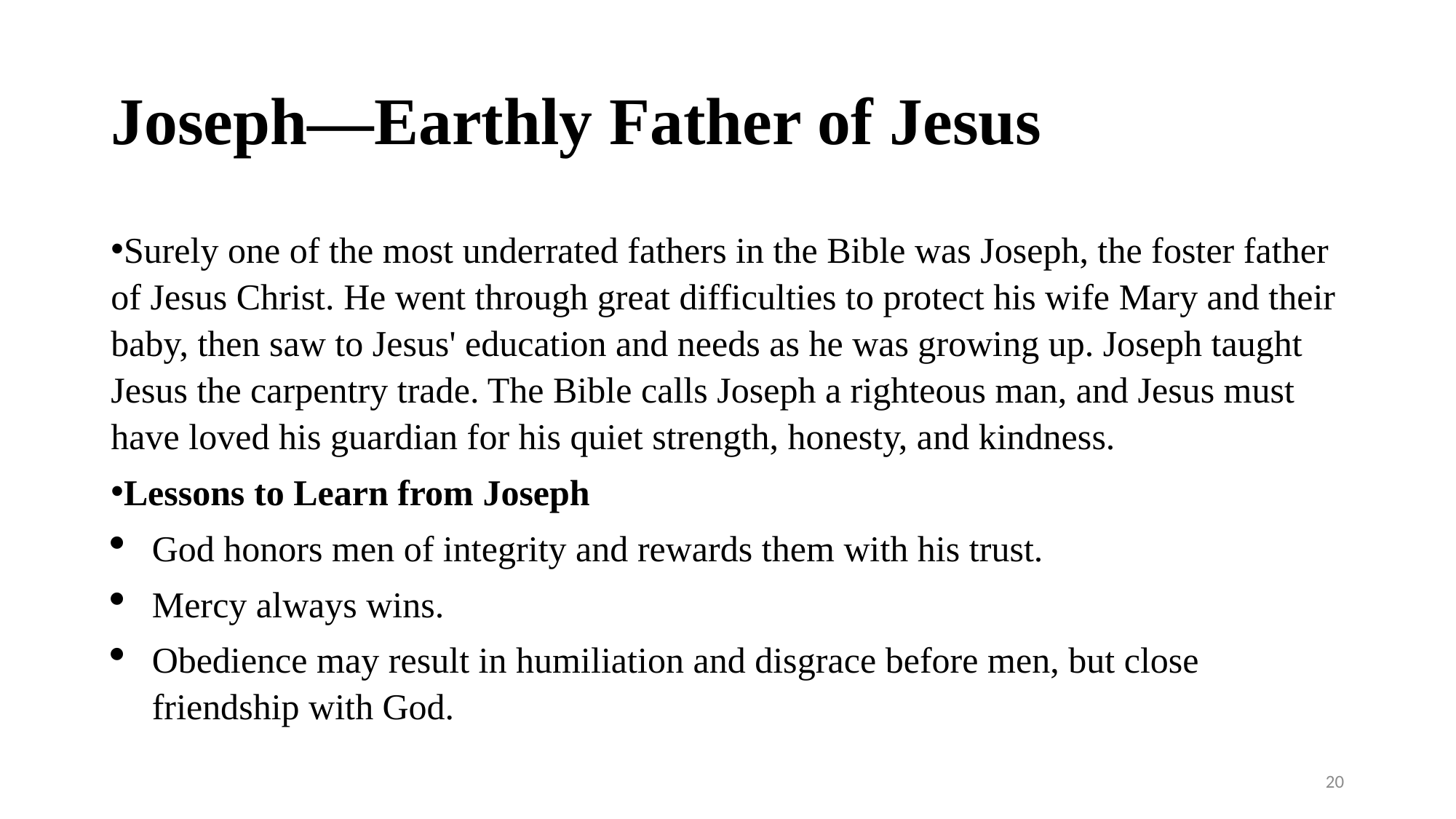

# Joseph—Earthly Father of Jesus
Surely one of the most underrated fathers in the Bible was Joseph, the foster father of Jesus Christ. He went through great difficulties to protect his wife Mary and their baby, then saw to Jesus' education and needs as he was growing up. Joseph taught Jesus the carpentry trade. The Bible calls Joseph a righteous man, and Jesus must have loved his guardian for his quiet strength, honesty, and kindness.
Lessons to Learn from Joseph
God honors men of integrity and rewards them with his trust.
Mercy always wins.
Obedience may result in humiliation and disgrace before men, but close friendship with God.

20